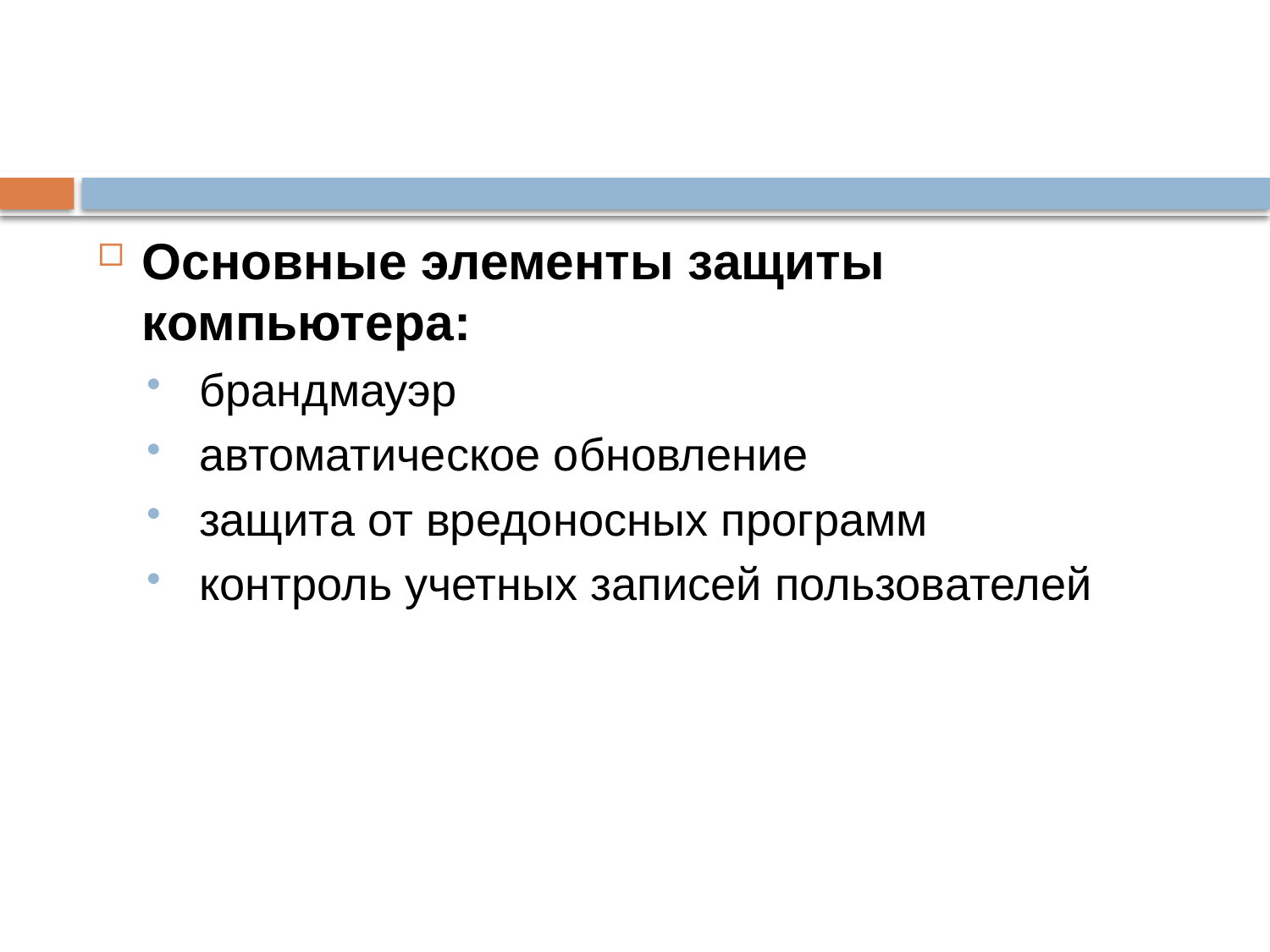

#
Основные элементы защиты компьютера:
 брандмауэр
 автоматическое обновление
 защита от вредоносных программ
 контроль учетных записей пользователей